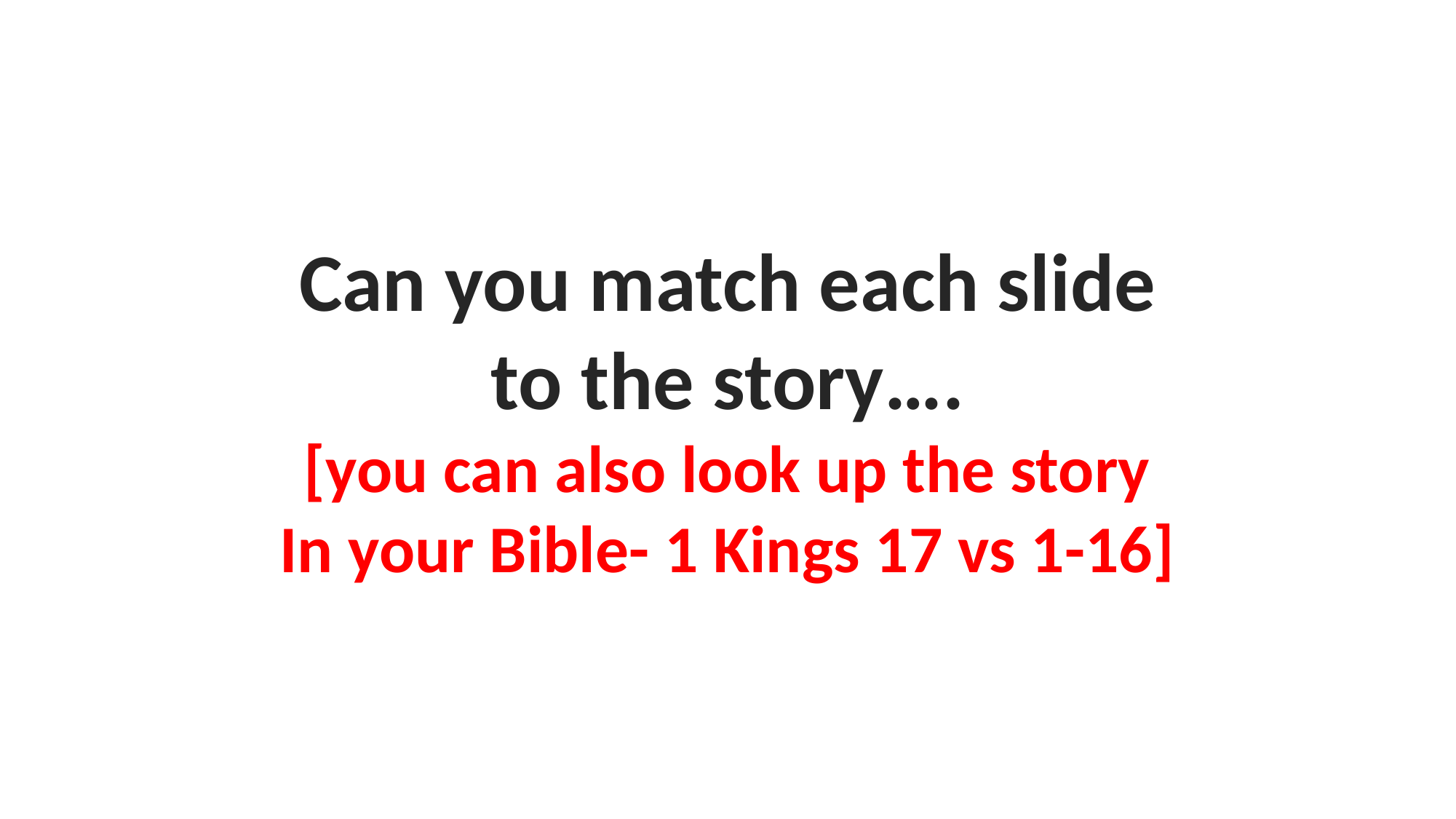

Can you match each slide
to the story….
[you can also look up the story
In your Bible- 1 Kings 17 vs 1-16]